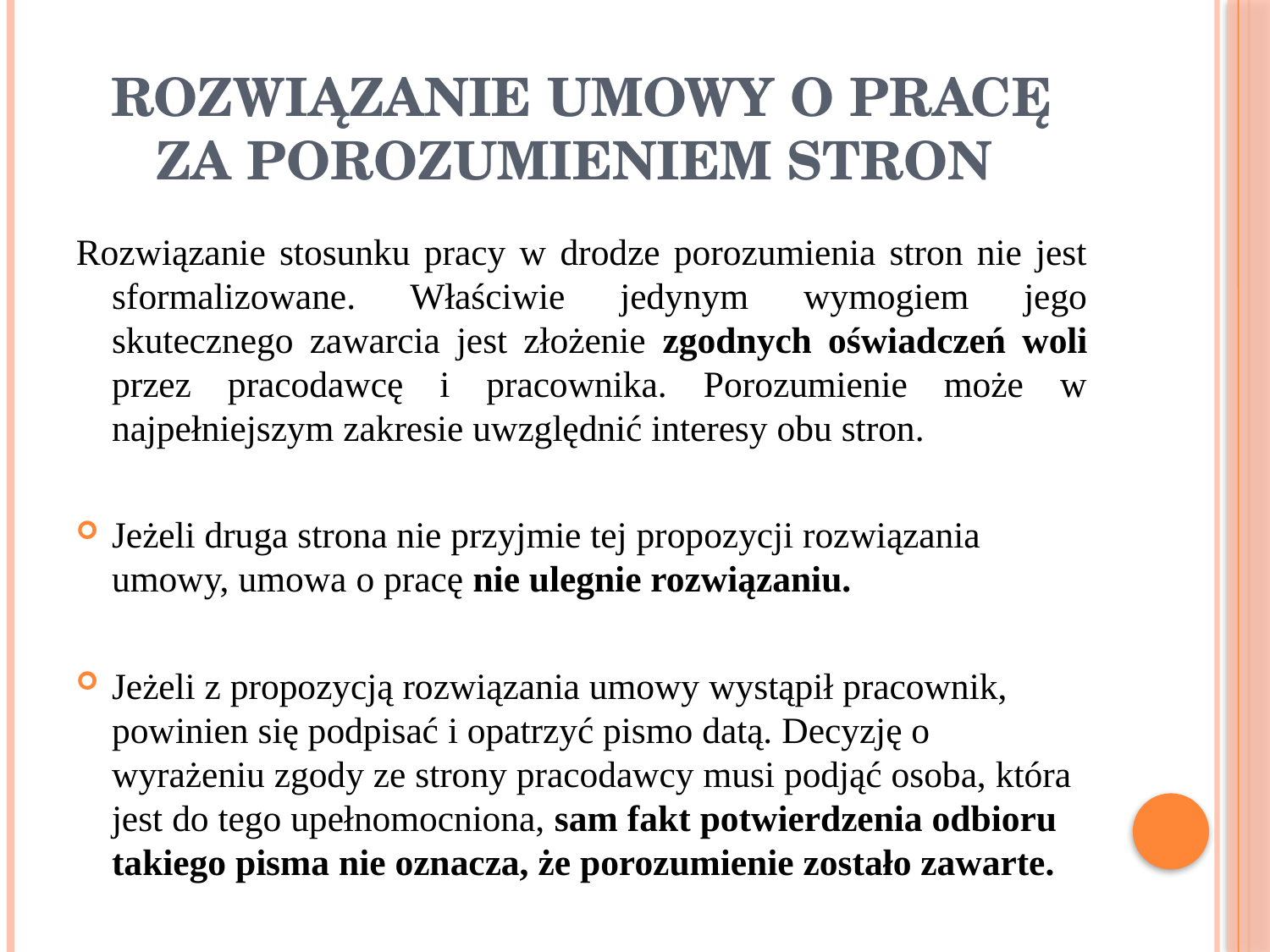

# ROZWIĄZANIE UMOWY O PRACĘ ZA POROZUMIENIEM STRON
Rozwiązanie stosunku pracy w drodze porozumienia stron nie jest sformalizowane. Właściwie jedynym wymogiem jego skutecznego zawarcia jest złożenie zgodnych oświadczeń woli przez pracodawcę i pracownika. Porozumienie może w najpełniejszym zakresie uwzględnić interesy obu stron.

Jeżeli druga strona nie przyjmie tej propozycji rozwiązania umowy, umowa o pracę nie ulegnie rozwiązaniu.

Jeżeli z propozycją rozwiązania umowy wystąpił pracownik, powinien się podpisać i opatrzyć pismo datą. Decyzję o wyrażeniu zgody ze strony pracodawcy musi podjąć osoba, która jest do tego upełnomocniona, sam fakt potwierdzenia odbioru takiego pisma nie oznacza, że porozumienie zostało zawarte.